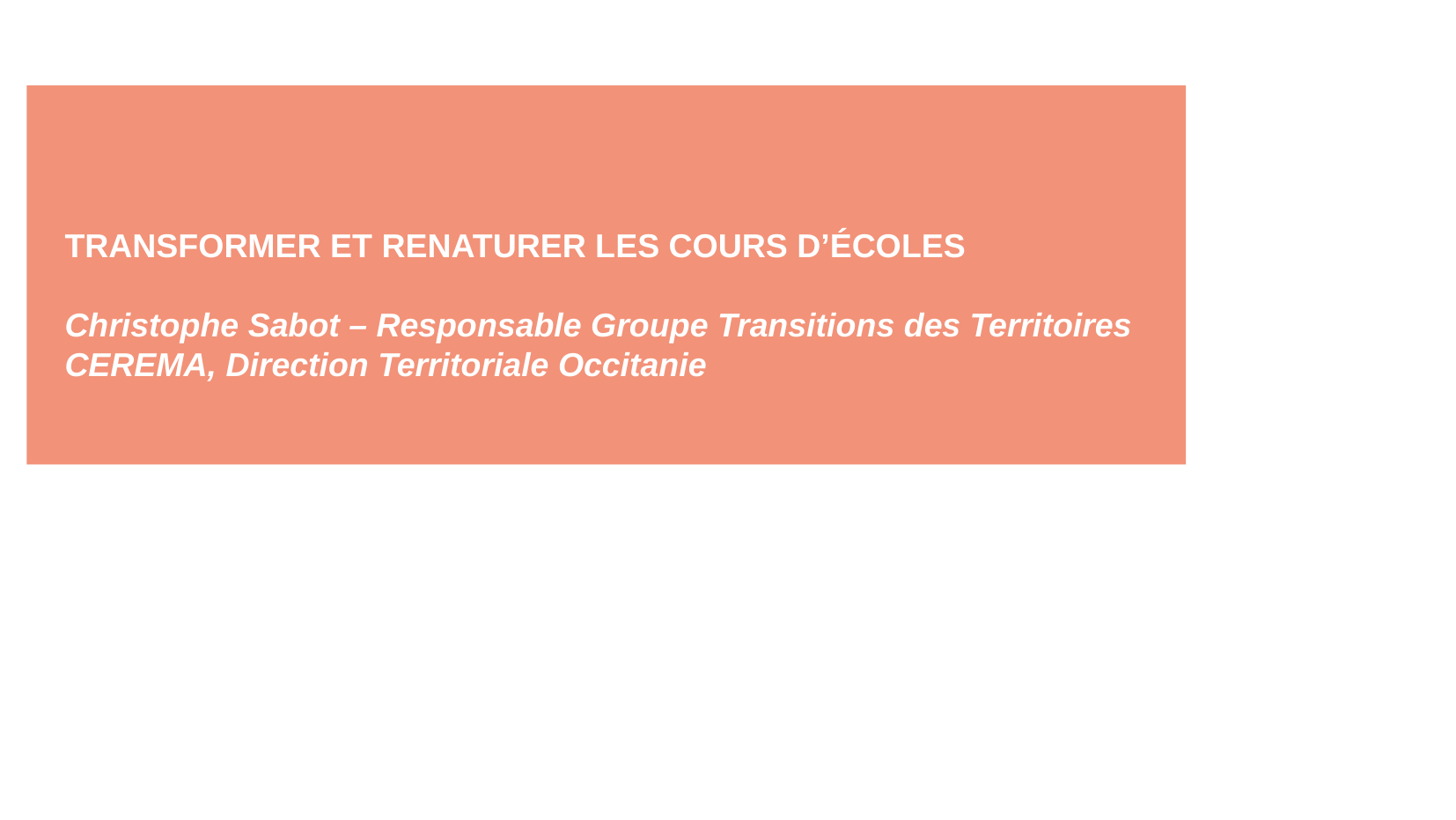

TRANSFORMER ET RENATURER LES COURS D’ÉCOLES

Christophe Sabot – Responsable Groupe Transitions des Territoires
CEREMA, Direction Territoriale Occitanie